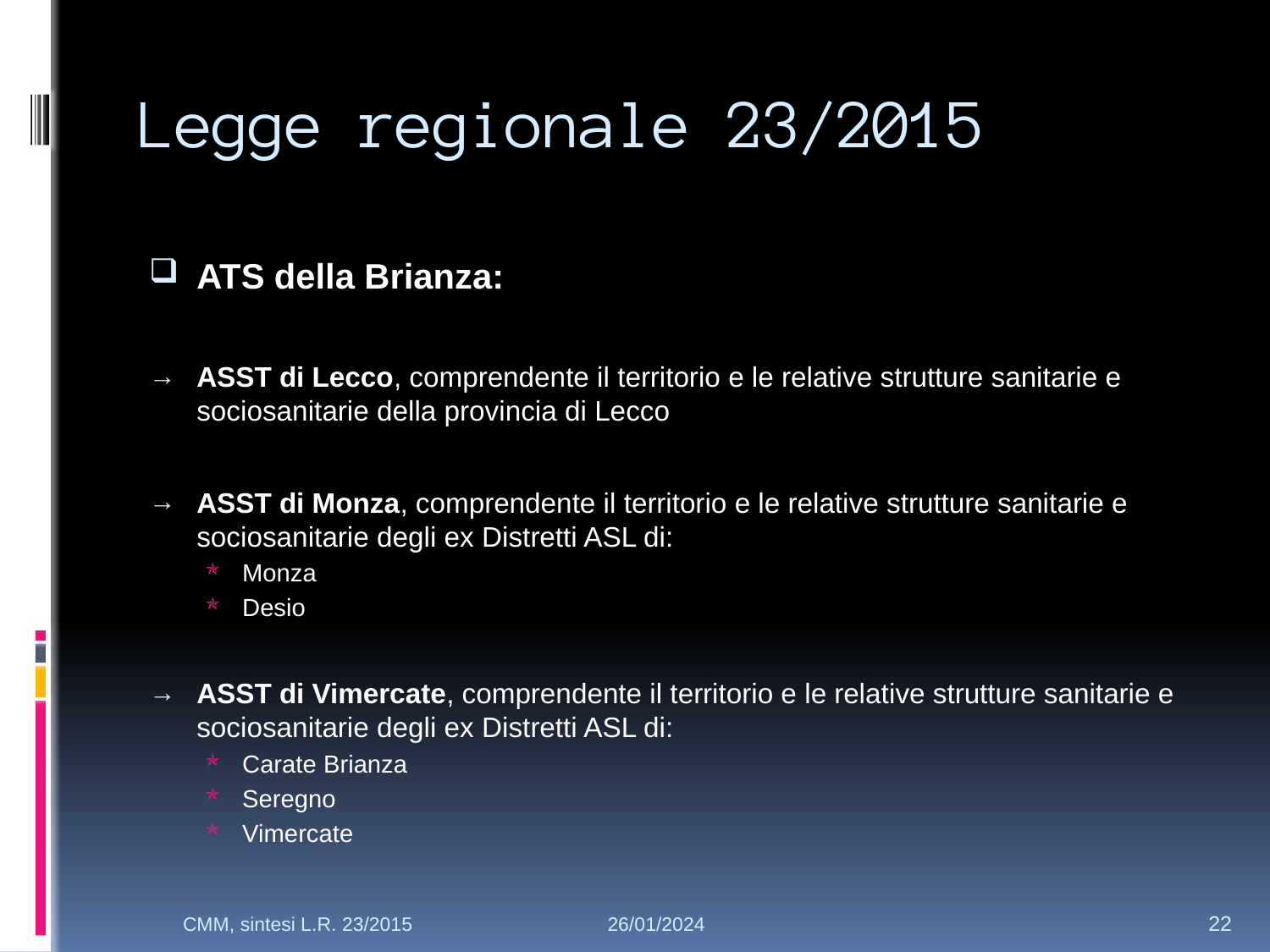

# Legge regionale 23/2015
ATS della Brianza:

ASST di Lecco, comprendente il territorio e le relative strutture sanitarie e sociosanitarie della provincia di Lecco

ASST di Monza, comprendente il territorio e le relative strutture sanitarie e sociosanitarie degli ex Distretti ASL di:
Monza
Desio

ASST di Vimercate, comprendente il territorio e le relative strutture sanitarie e sociosanitarie degli ex Distretti ASL di:
Carate Brianza
Seregno
Vimercate

22
CMM, sintesi L.R. 23/2015
26/01/2024